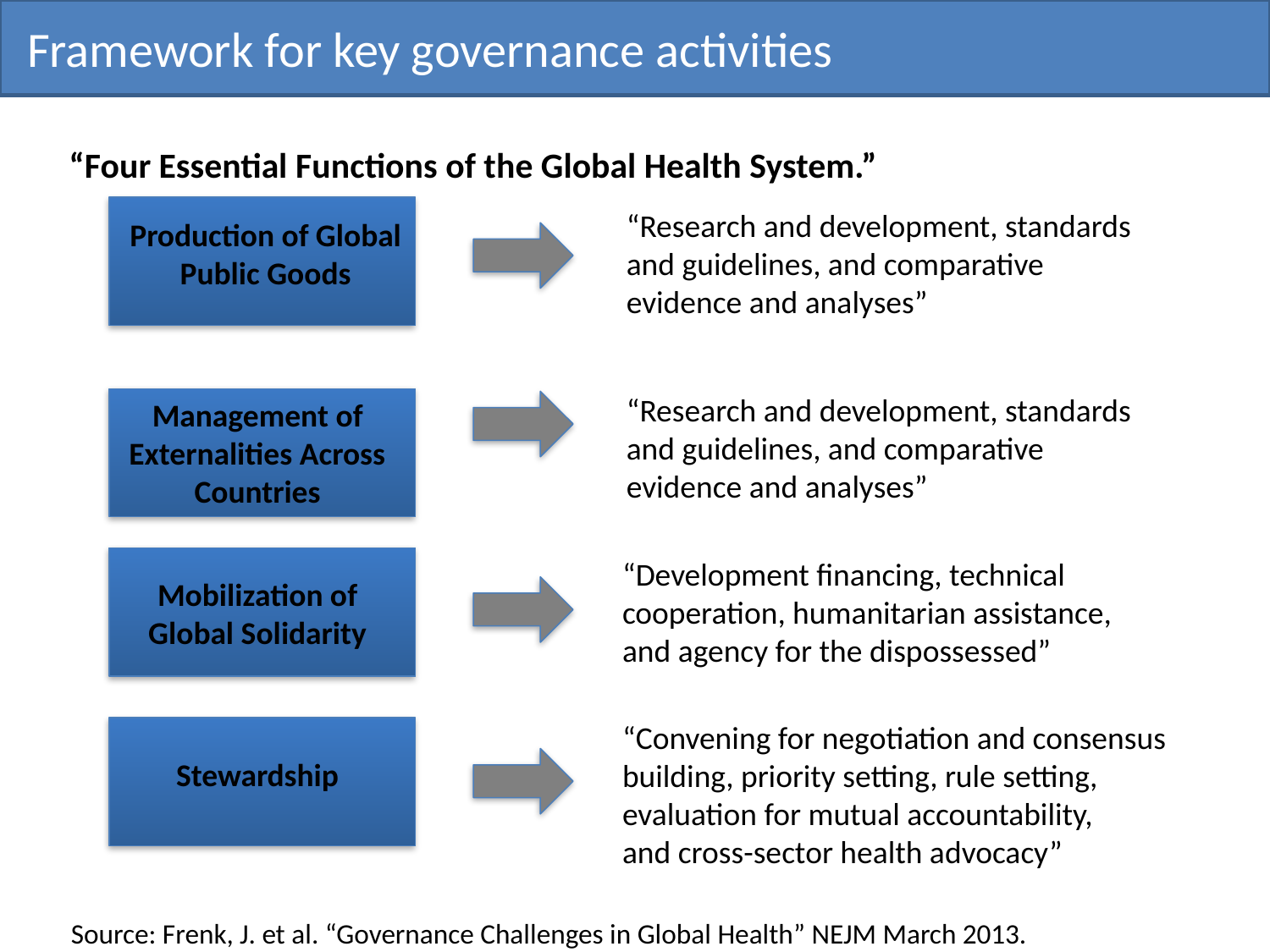

# Framework for key governance activities
“Four Essential Functions of the Global Health System.”

“Research and development, standards
and guidelines, and comparative
evidence and analyses”
Production of Global Public Goods

“Research and development, standards
and guidelines, and comparative
evidence and analyses”

Management of Externalities Across Countries

“Development financing, technical cooperation, humanitarian assistance, and agency for the dispossessed”

Mobilization of Global Solidarity

“Convening for negotiation and consensus
building, priority setting, rule setting,
evaluation for mutual accountability,
and cross-sector health advocacy”

Stewardship

Source: Frenk, J. et al. “Governance Challenges in Global Health” NEJM March 2013.